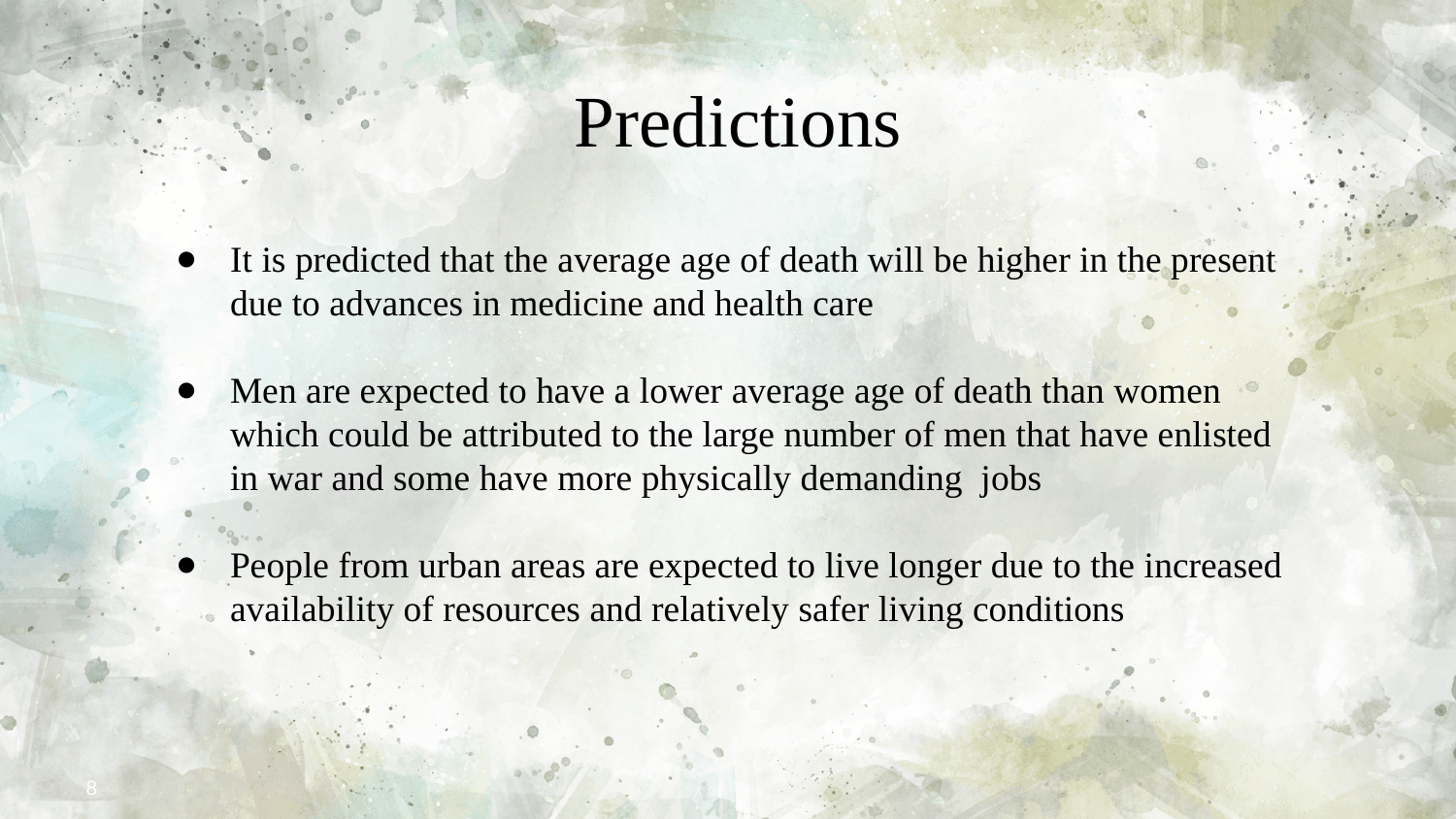

Predictions
It is predicted that the average age of death will be higher in the present due to advances in medicine and health care

Men are expected to have a lower average age of death than women which could be attributed to the large number of men that have enlisted in war and some have more physically demanding  jobs

People from urban areas are expected to live longer due to the increased availability of resources and relatively safer living conditions
8